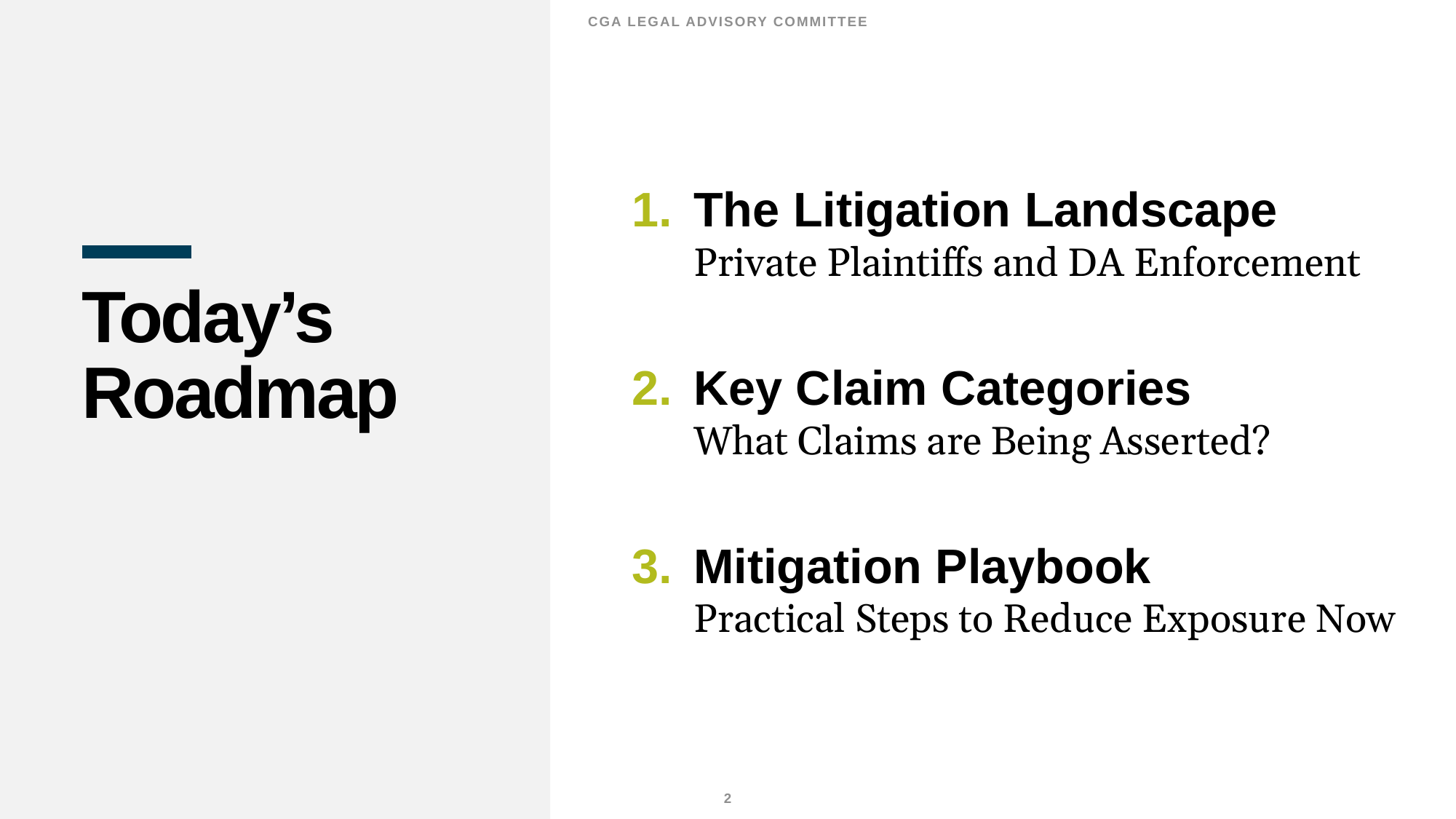

CGA LEGAL ADVISORY COMMITTEE
The Litigation Landscape
Private Plaintiffs and DA Enforcement
Key Claim Categories
What Claims are Being Asserted?
Mitigation Playbook
Practical Steps to Reduce Exposure Now
# Today’s Roadmap
2